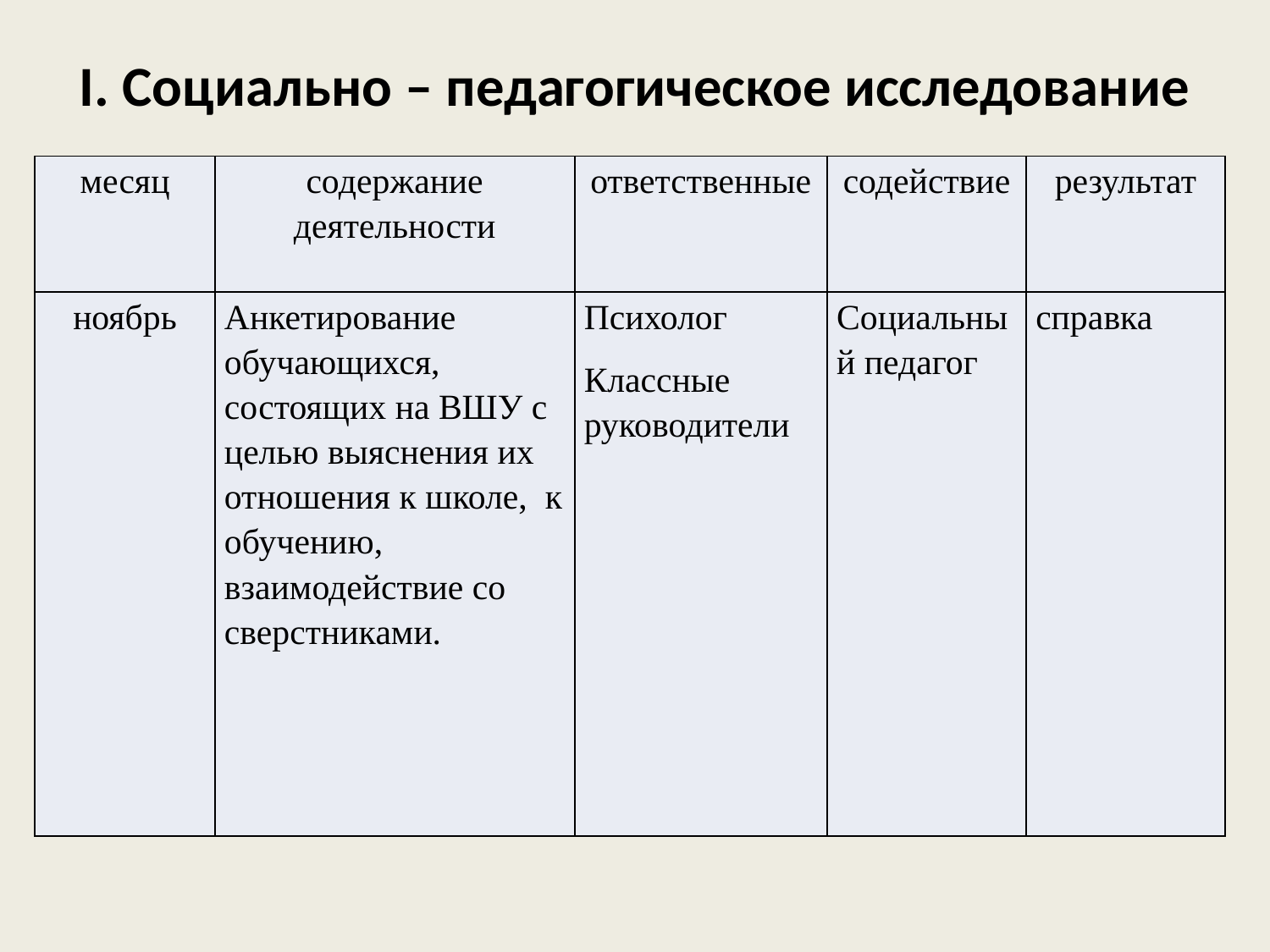

# I. Социально – педагогическое исследование
| месяц | содержание деятельности | ответственные | содействие | результат |
| --- | --- | --- | --- | --- |
| ноябрь | Анкетирование  обучающихся, состоящих на ВШУ с целью выяснения их отношения к школе, к обучению, взаимодействие со сверстниками. | Психолог Классные руководители | Социальный педагог | справка |